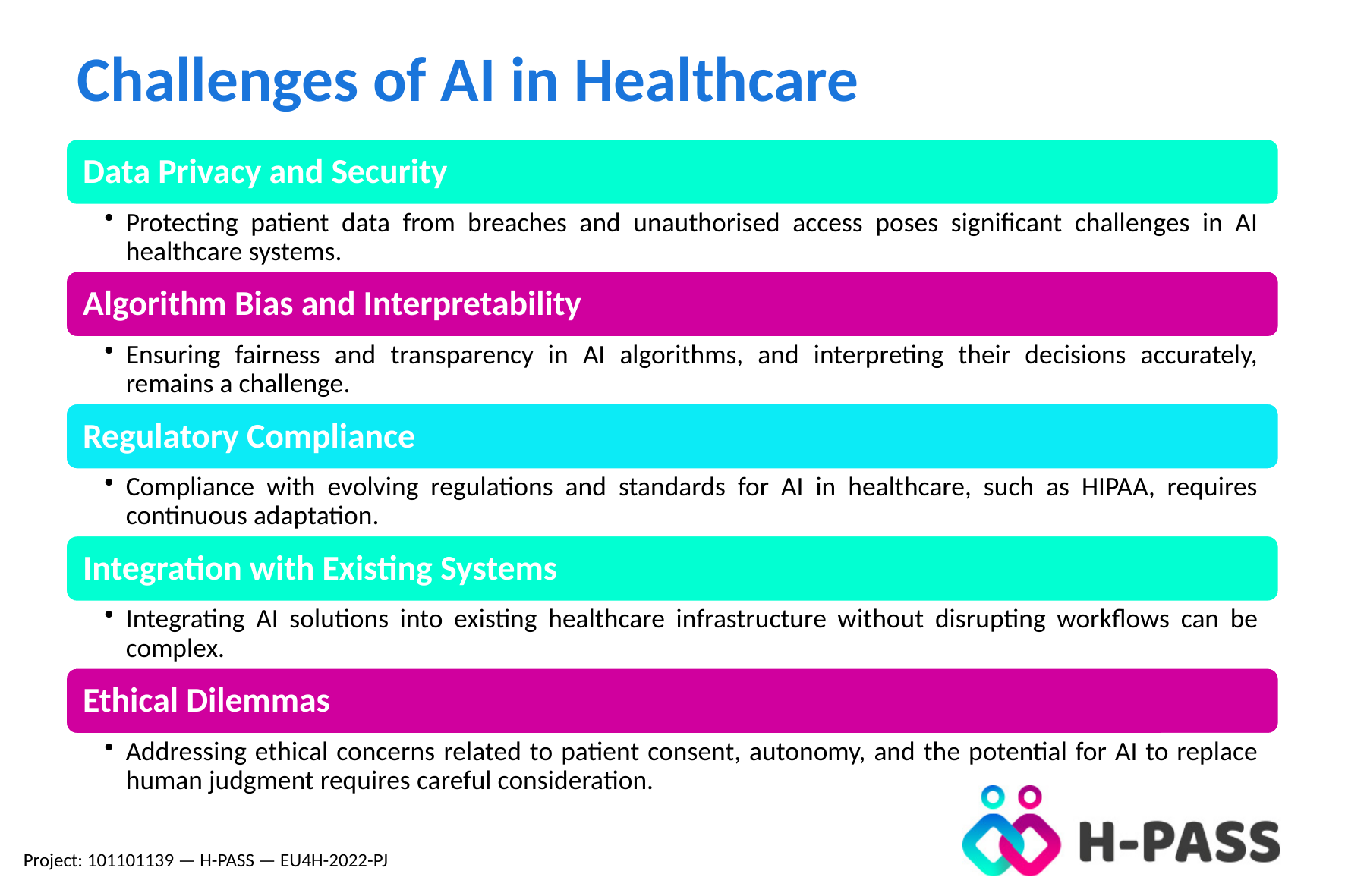

Challenges of AI in Healthcare
Data Privacy and Security
Protecting patient data from breaches and unauthorised access poses significant challenges in AI healthcare systems.
Algorithm Bias and Interpretability
Ensuring fairness and transparency in AI algorithms, and interpreting their decisions accurately, remains a challenge.
Regulatory Compliance
Compliance with evolving regulations and standards for AI in healthcare, such as HIPAA, requires continuous adaptation.
Integration with Existing Systems
Integrating AI solutions into existing healthcare infrastructure without disrupting workflows can be complex.
Ethical Dilemmas
Addressing ethical concerns related to patient consent, autonomy, and the potential for AI to replace human judgment requires careful consideration.
Project: 101101139 — H-PASS — EU4H-2022-PJ